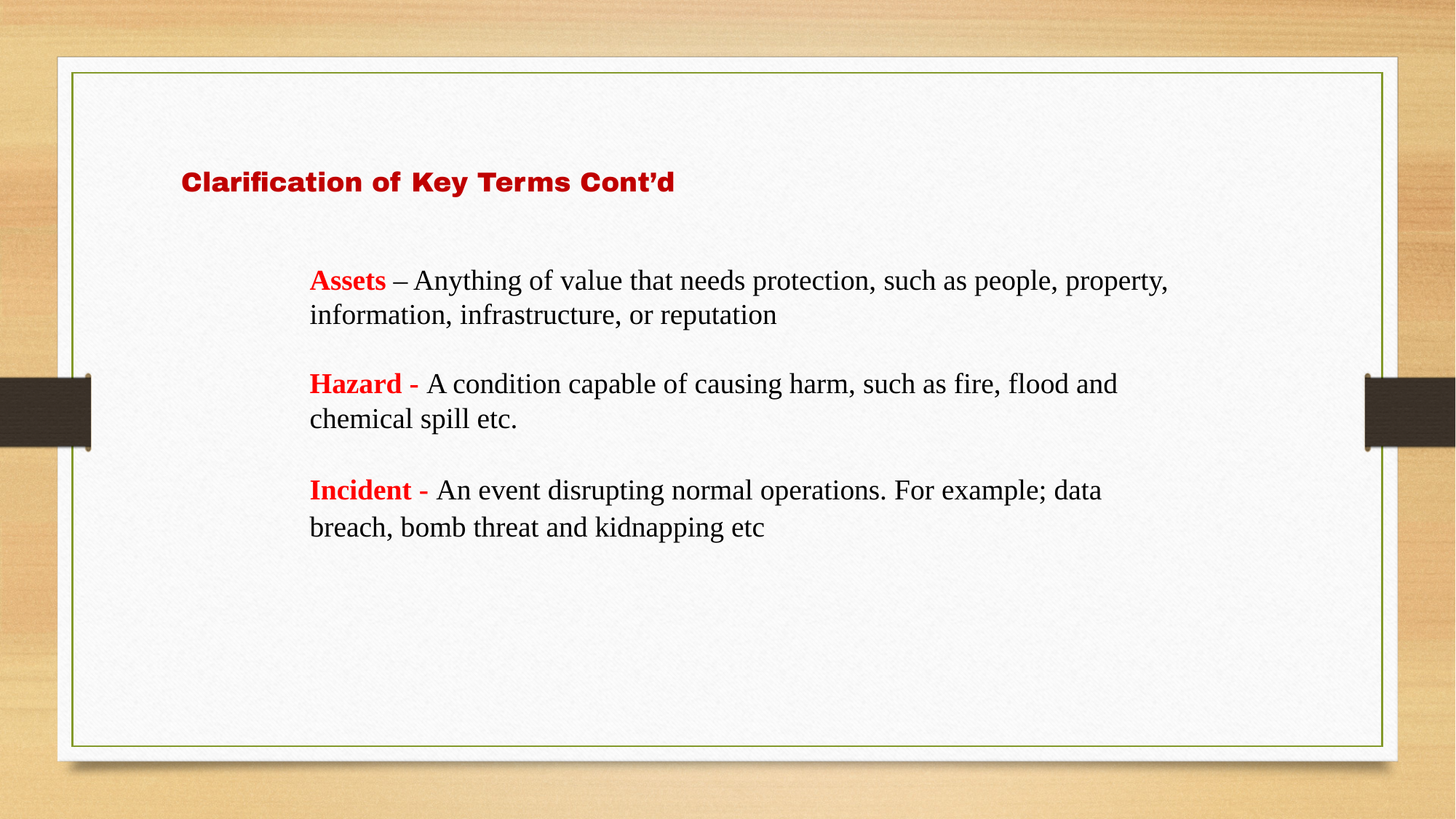

Clarification of Key Terms Cont’d
Assets – Anything of value that needs protection, such as people, property, information, infrastructure, or reputation

Hazard - A condition capable of causing harm, such as fire, flood and chemical spill etc.

Incident - An event disrupting normal operations. For example; data breach, bomb threat and kidnapping etc